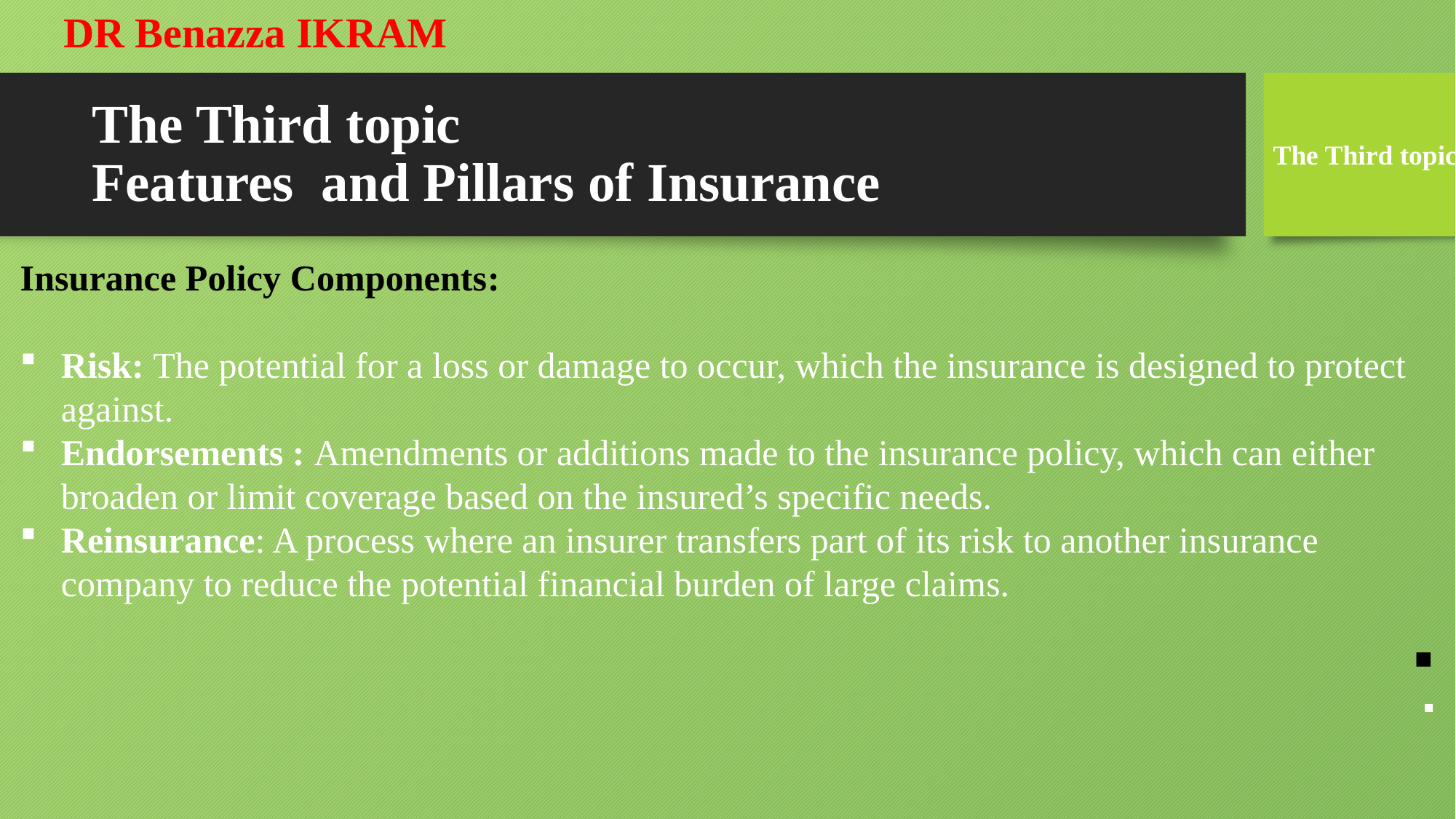

DR Benazza IKRAM
# The Third topic Features  and Pillars of Insurance
The Third topic

Insurance Policy Components:

Risk: The potential for a loss or damage to occur, which the insurance is designed to protect against.
Endorsements : Amendments or additions made to the insurance policy, which can either broaden or limit coverage based on the insured’s specific needs.
Reinsurance: A process where an insurer transfers part of its risk to another insurance company to reduce the potential financial burden of large claims.